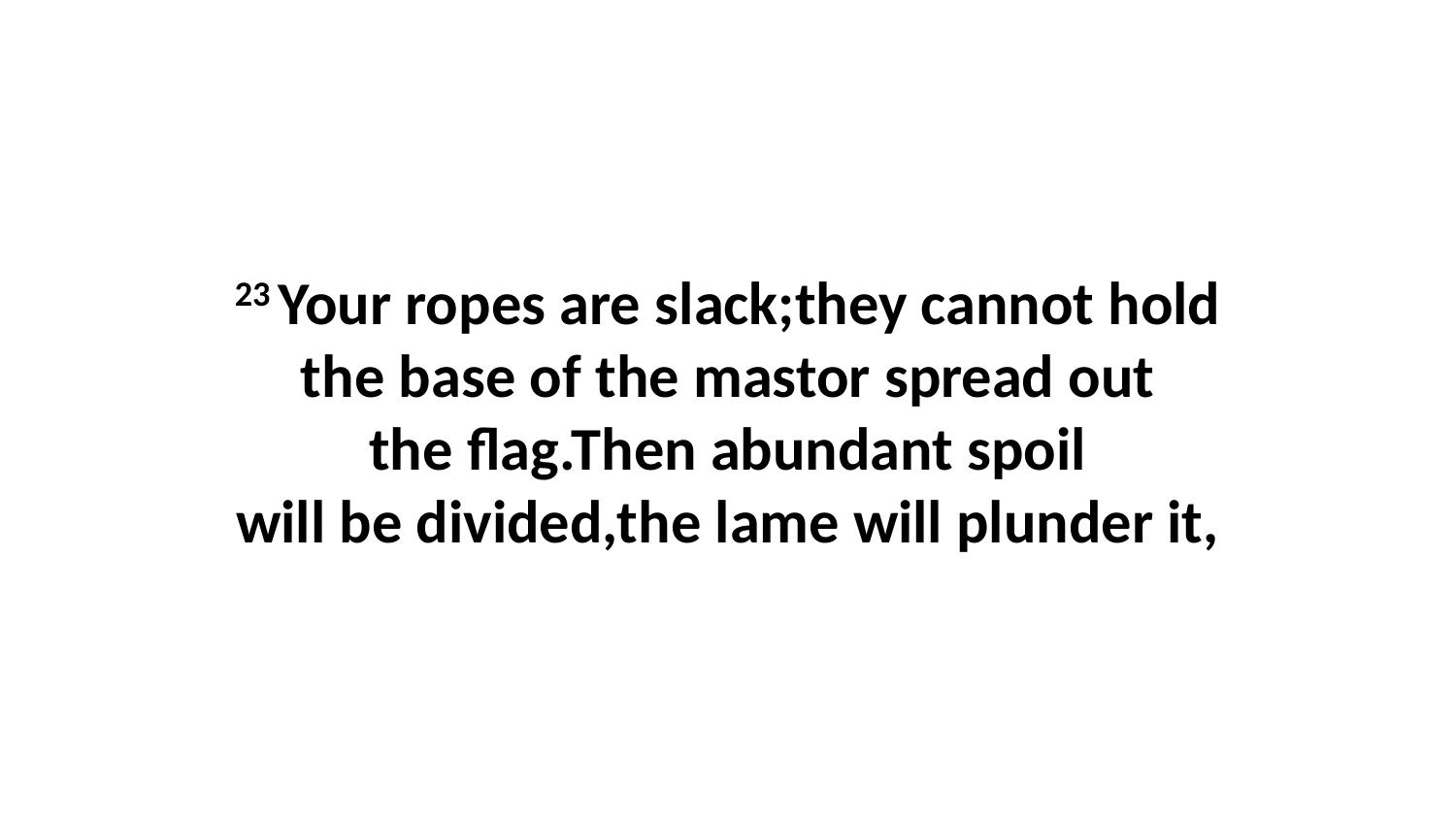

23 Your ropes are slack;they cannot hold the base of the mastor spread out the flag.Then abundant spoil will be divided,the lame will plunder it,